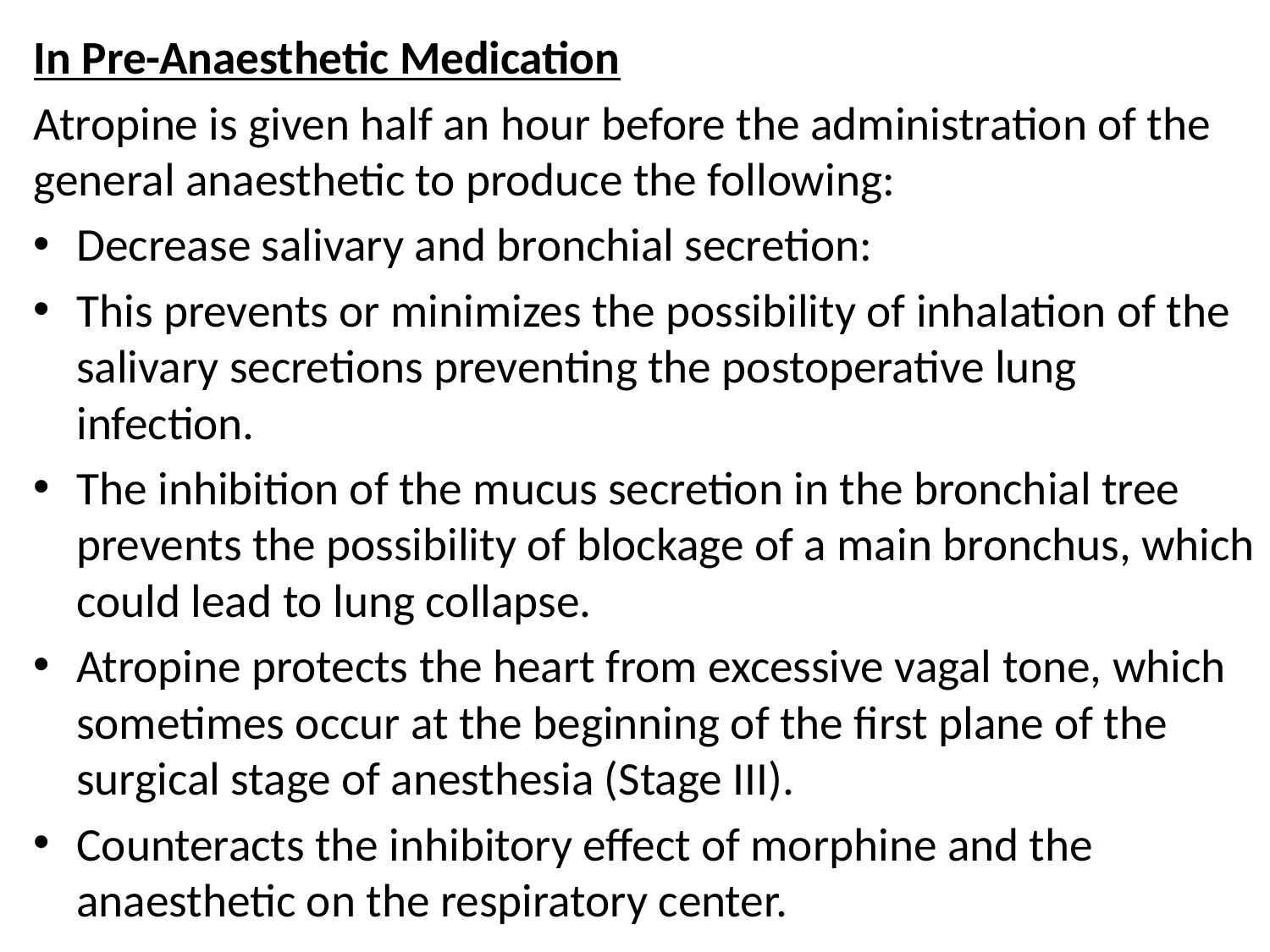

In Pre-Anaesthetic Medication
Atropine is given half an hour before the administration of the general anaesthetic to produce the following:
Decrease salivary and bronchial secretion:
This prevents or minimizes the possibility of inhalation of the salivary secretions preventing the postoperative lung infection.
The inhibition of the mucus secretion in the bronchial tree prevents the possibility of blockage of a main bronchus, which could lead to lung collapse.
Atropine protects the heart from excessive vagal tone, which sometimes occur at the beginning of the first plane of the surgical stage of anesthesia (Stage III).
Counteracts the inhibitory effect of morphine and the anaesthetic on the respiratory center.